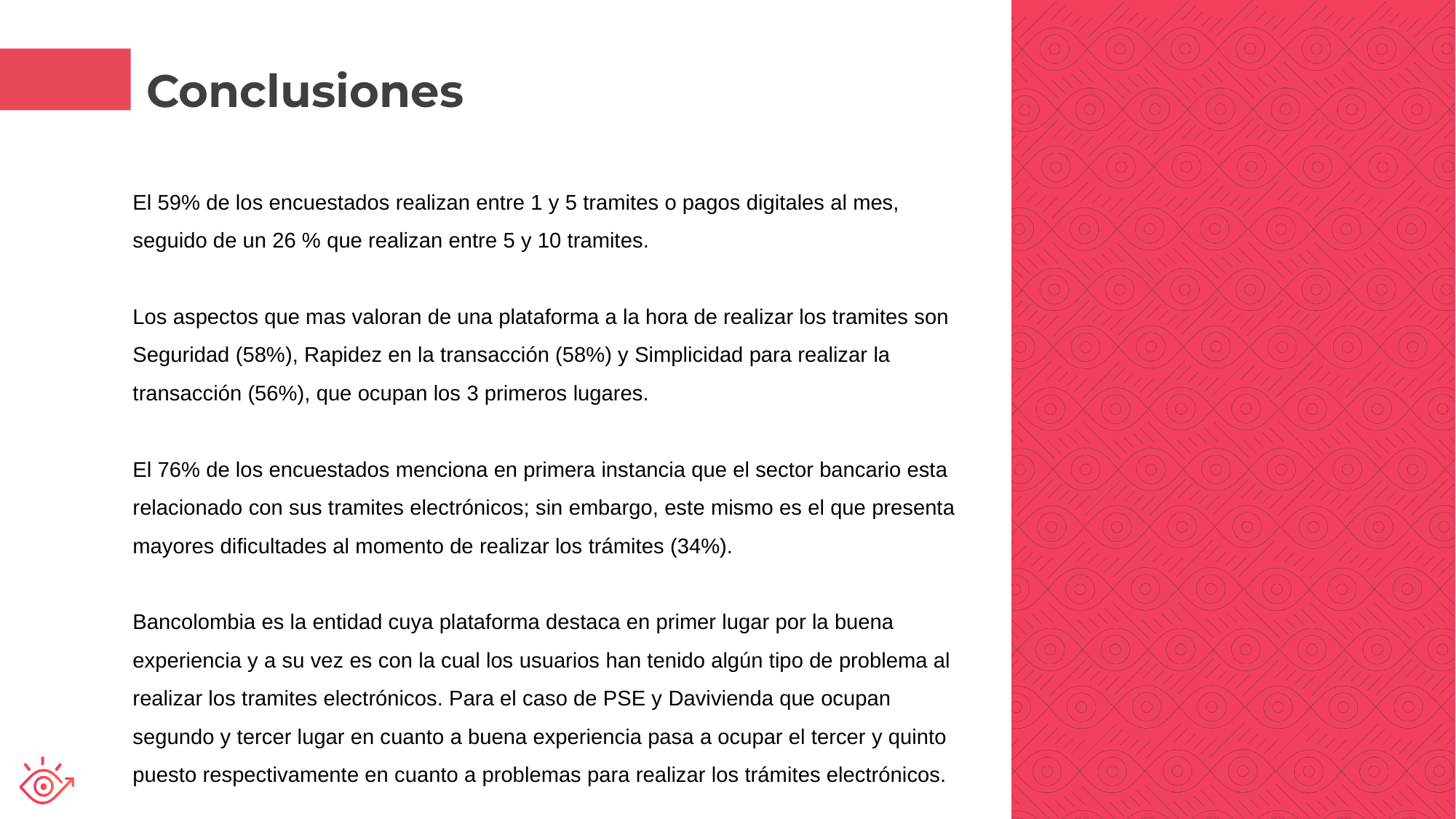

Conclusiones
El 59% de los encuestados realizan entre 1 y 5 tramites o pagos digitales al mes, seguido de un 26 % que realizan entre 5 y 10 tramites.

Los aspectos que mas valoran de una plataforma a la hora de realizar los tramites son Seguridad (58%), Rapidez en la transacción (58%) y Simplicidad para realizar la transacción (56%), que ocupan los 3 primeros lugares.

El 76% de los encuestados menciona en primera instancia que el sector bancario esta relacionado con sus tramites electrónicos; sin embargo, este mismo es el que presenta mayores dificultades al momento de realizar los trámites (34%).

Bancolombia es la entidad cuya plataforma destaca en primer lugar por la buena experiencia y a su vez es con la cual los usuarios han tenido algún tipo de problema al realizar los tramites electrónicos. Para el caso de PSE y Davivienda que ocupan segundo y tercer lugar en cuanto a buena experiencia pasa a ocupar el tercer y quinto puesto respectivamente en cuanto a problemas para realizar los trámites electrónicos.